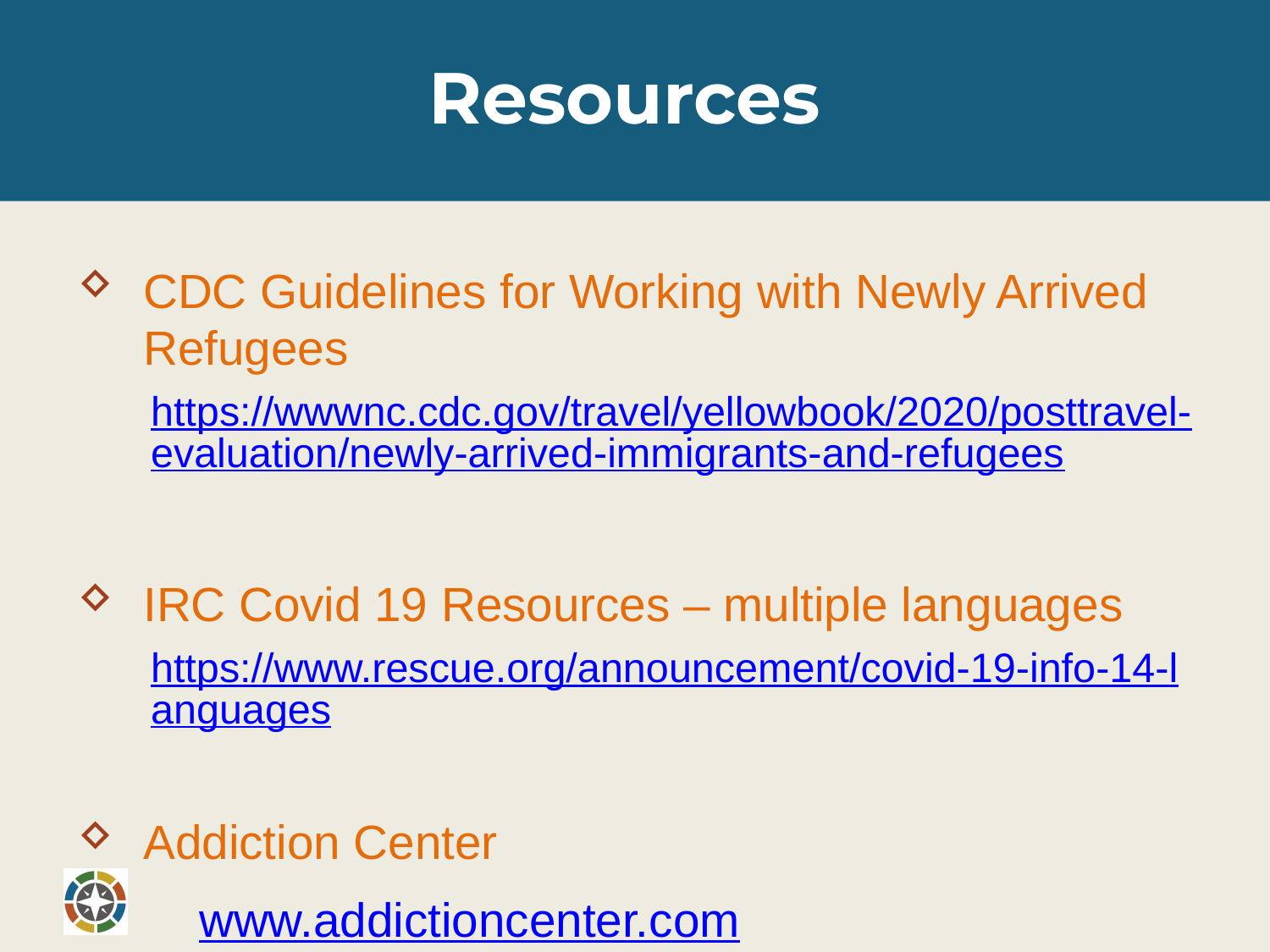

# Resources
CDC Guidelines for Working with Newly Arrived Refugees
https://wwwnc.cdc.gov/travel/yellowbook/2020/posttravel-evaluation/newly-arrived-immigrants-and-refugees

IRC Covid 19 Resources – multiple languages
https://www.rescue.org/announcement/covid-19-info-14-languages

Addiction Center
	www.addictioncenter.com